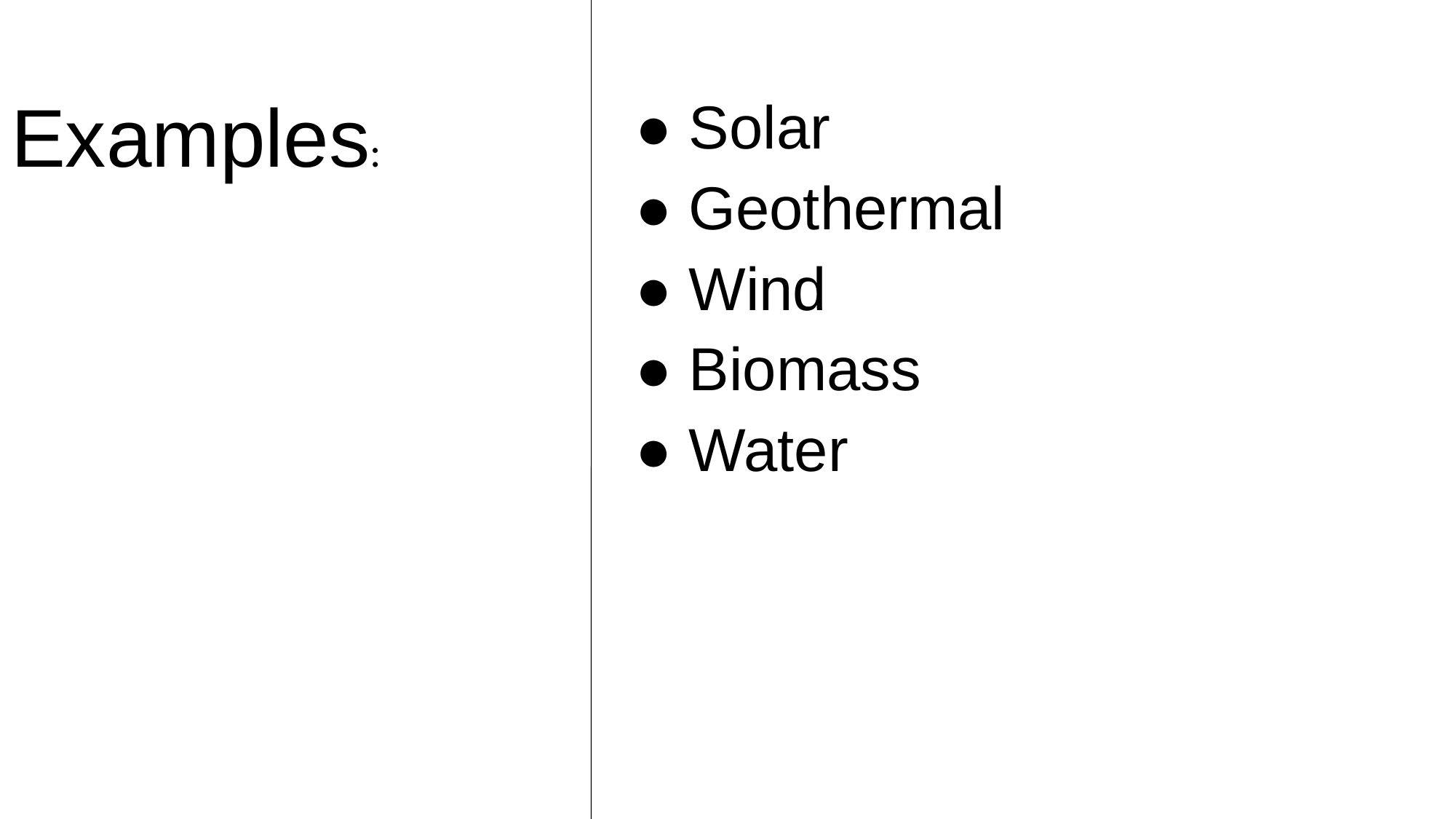

#
Examples:

● Solar
● Geothermal
● Wind
● Biomass
● Water